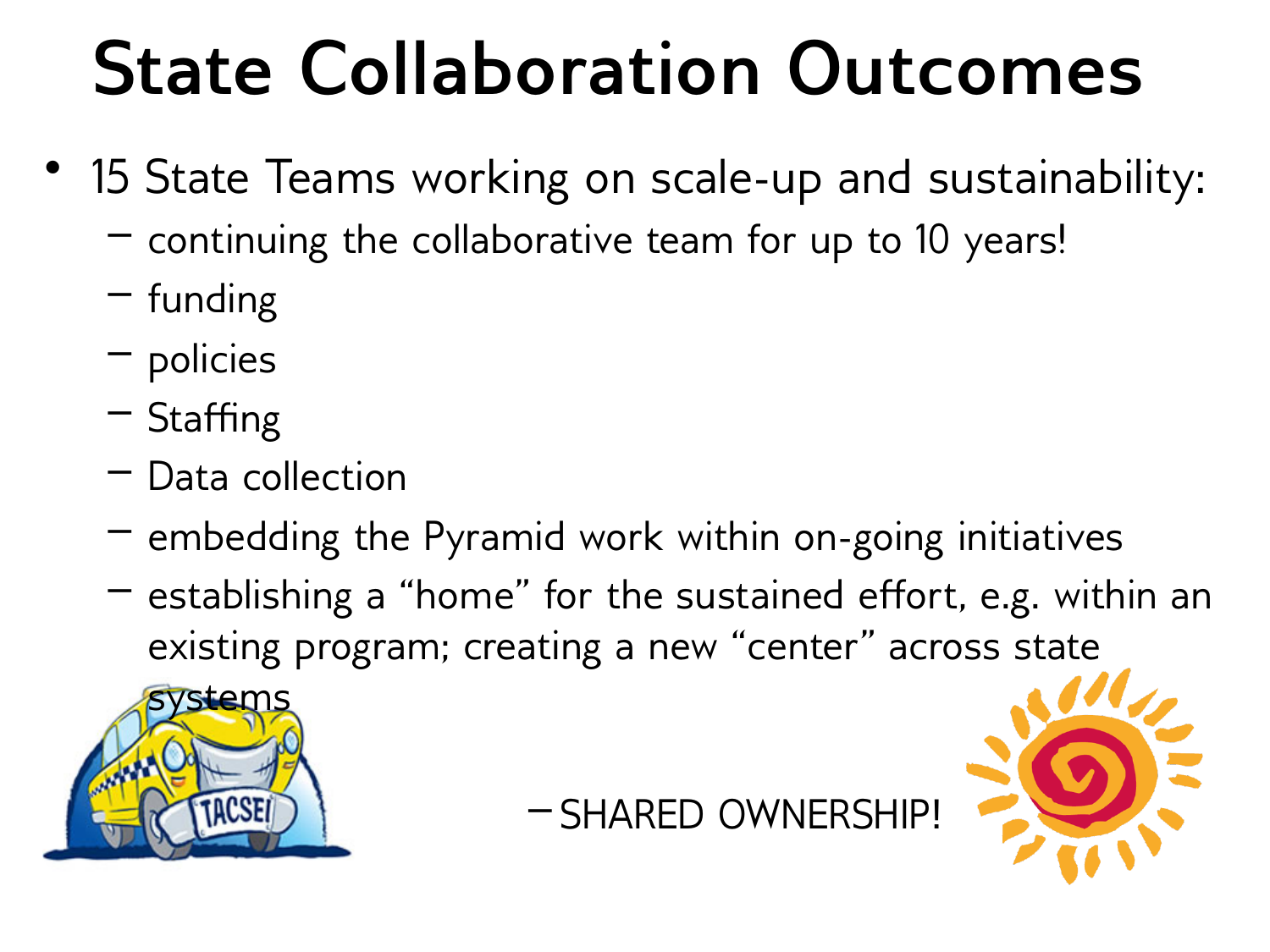

State Collaboration Outcomes
15 State Teams working on scale-up and sustainability:
continuing the collaborative team for up to 10 years!
funding
policies
Staffing
Data collection
embedding the Pyramid work within on-going initiatives
establishing a “home” for the sustained effort, e.g. within an existing program; creating a new “center” across state systems

SHARED OWNERSHIP!